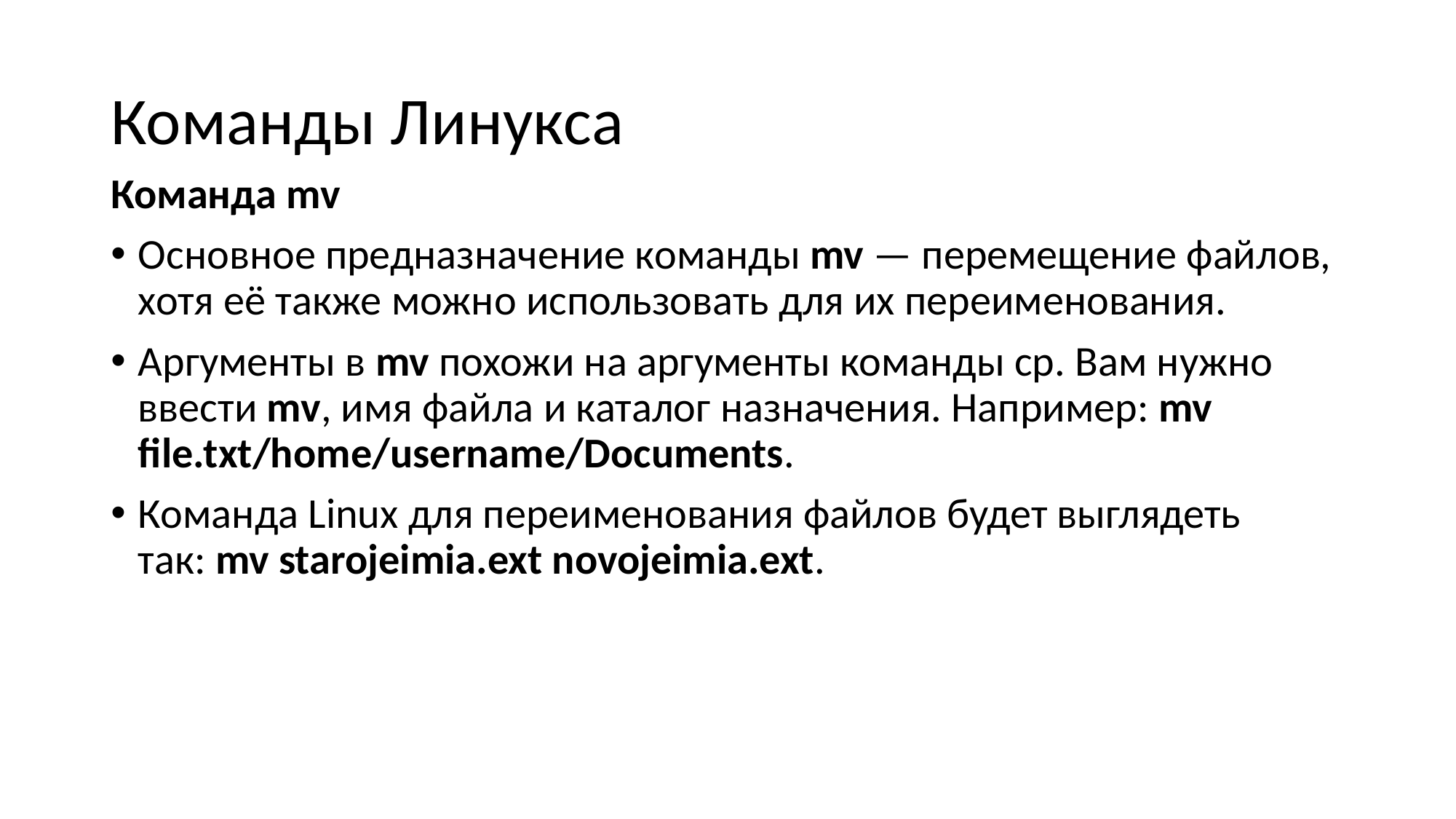

# Команды Линукса
Команда mv
Основное предназначение команды mv — перемещение файлов, хотя её также можно использовать для их переименования.
Аргументы в mv похожи на аргументы команды cp. Вам нужно ввести mv, имя файла и каталог назначения. Например: mv file.txt/home/username/Documents.
Команда Linux для переименования файлов будет выглядеть так: mv starojeimia.ext novojeimia.ext.